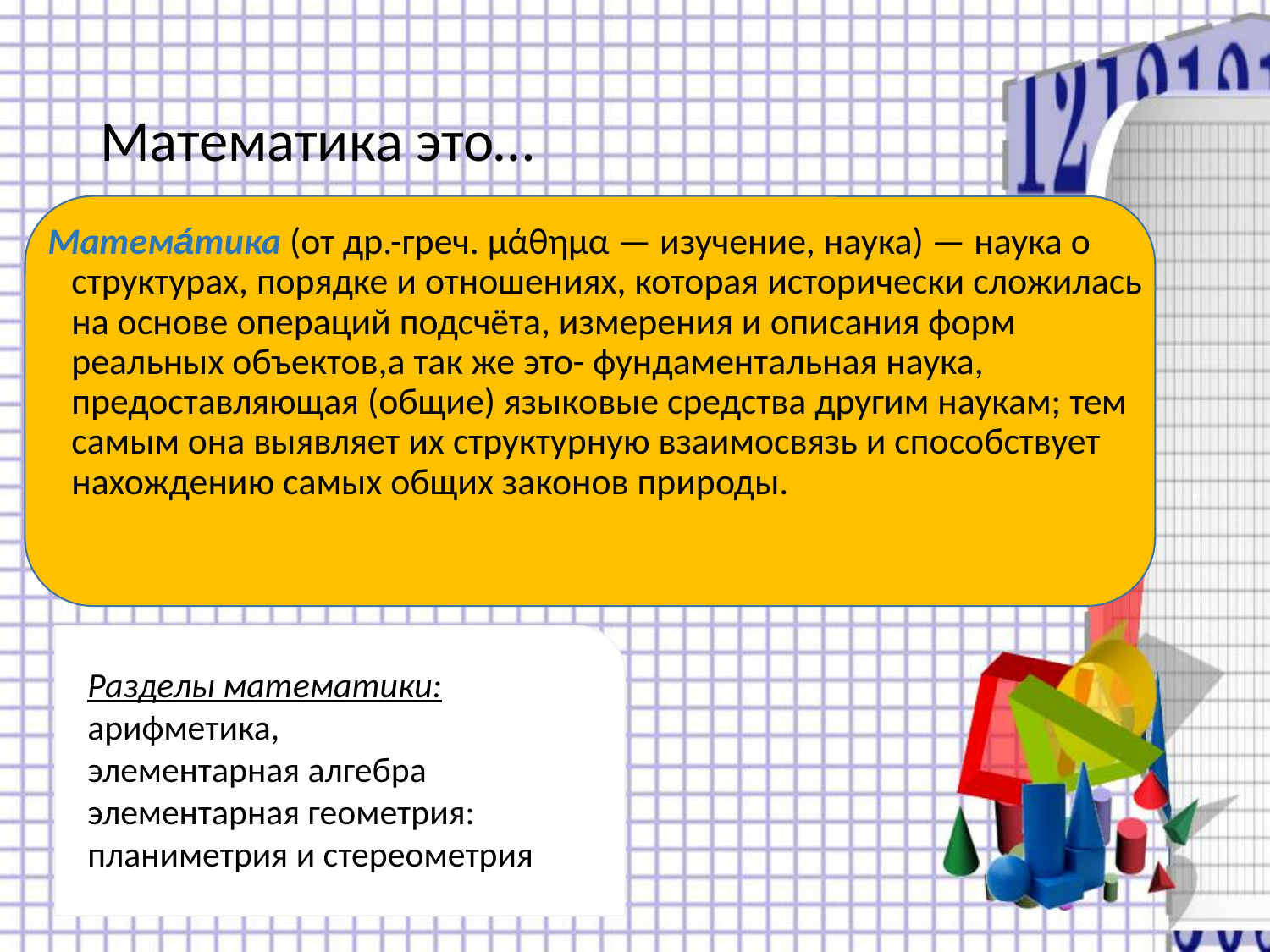

# Математика это…

Матема́тика (от др.-греч. μάθημα — изучение, наука) — наука о структурах, порядке и отношениях, которая исторически сложилась на основе операций подсчёта, измерения и описания форм реальных объектов,а так же это- фундаментальная наука, предоставляющая (общие) языковые средства другим наукам; тем самым она выявляет их структурную взаимосвязь и способствует нахождению самых общих законов природы.

Разделы математики:
арифметика,
элементарная алгебра
элементарная геометрия:
планиметрия и стереометрия